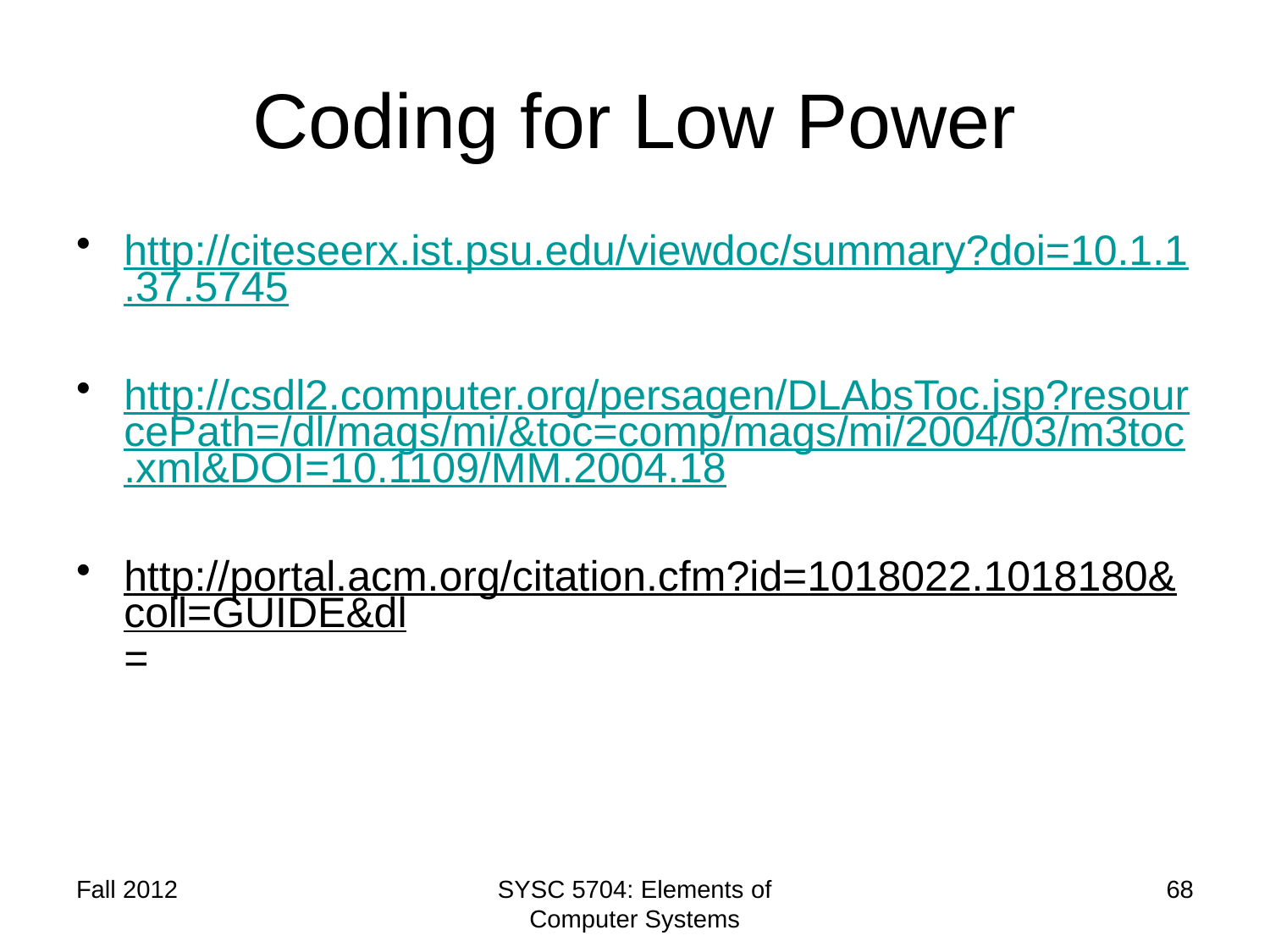

# Coding for Low Power
http://citeseerx.ist.psu.edu/viewdoc/summary?doi=10.1.1.37.5745

http://csdl2.computer.org/persagen/DLAbsToc.jsp?resourcePath=/dl/mags/mi/&toc=comp/mags/mi/2004/03/m3toc.xml&DOI=10.1109/MM.2004.18

http://portal.acm.org/citation.cfm?id=1018022.1018180&coll=GUIDE&dl=

Fall 2012
SYSC 5704: Elements of Computer Systems
68